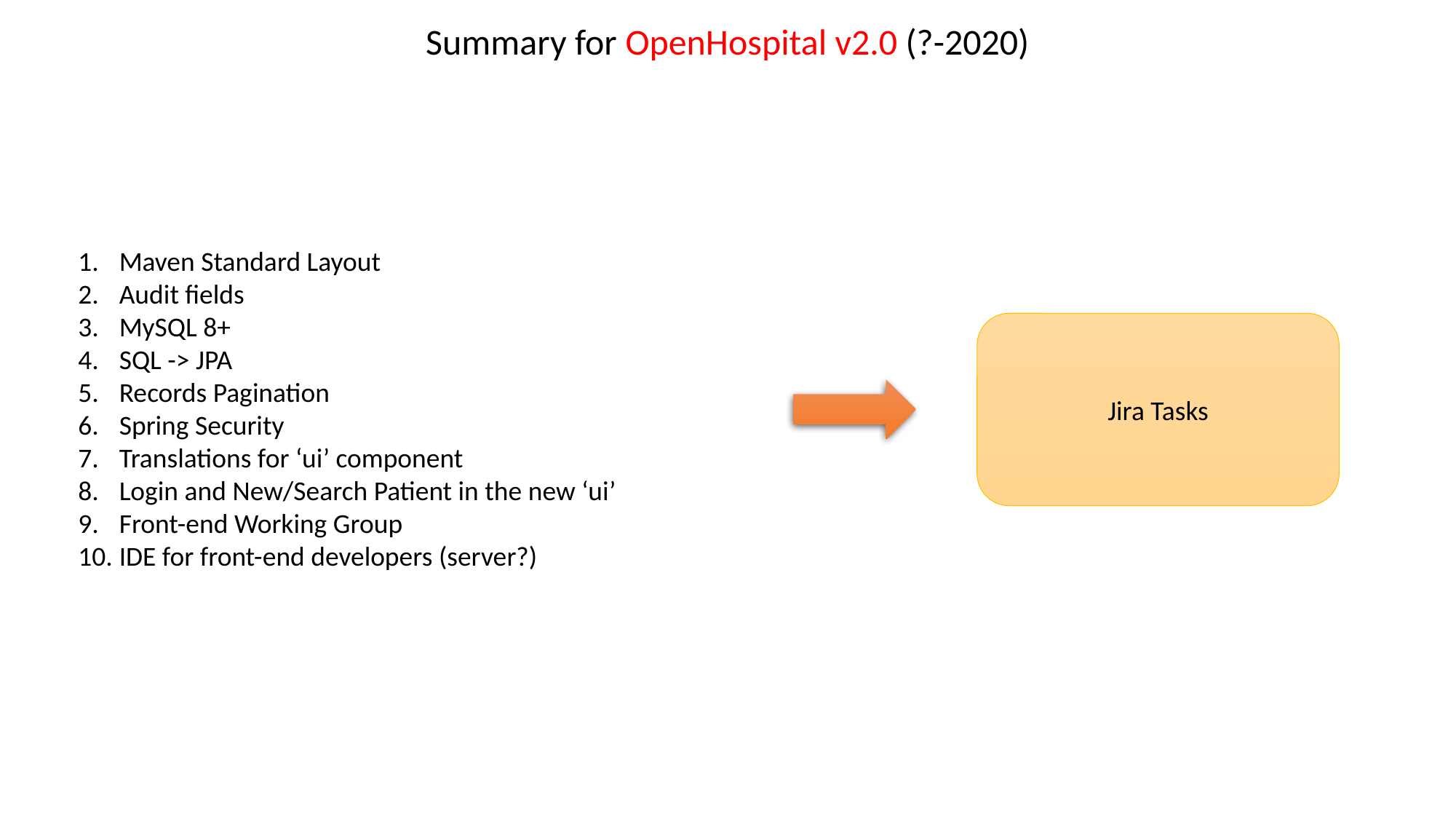

Summary for OpenHospital v2.0 (?-2020)
Maven Standard Layout
Audit fields
MySQL 8+
SQL -> JPA
Records Pagination
Spring Security
Translations for ‘ui’ component
Login and New/Search Patient in the new ‘ui’
Front-end Working Group
IDE for front-end developers (server?)
Jira Tasks